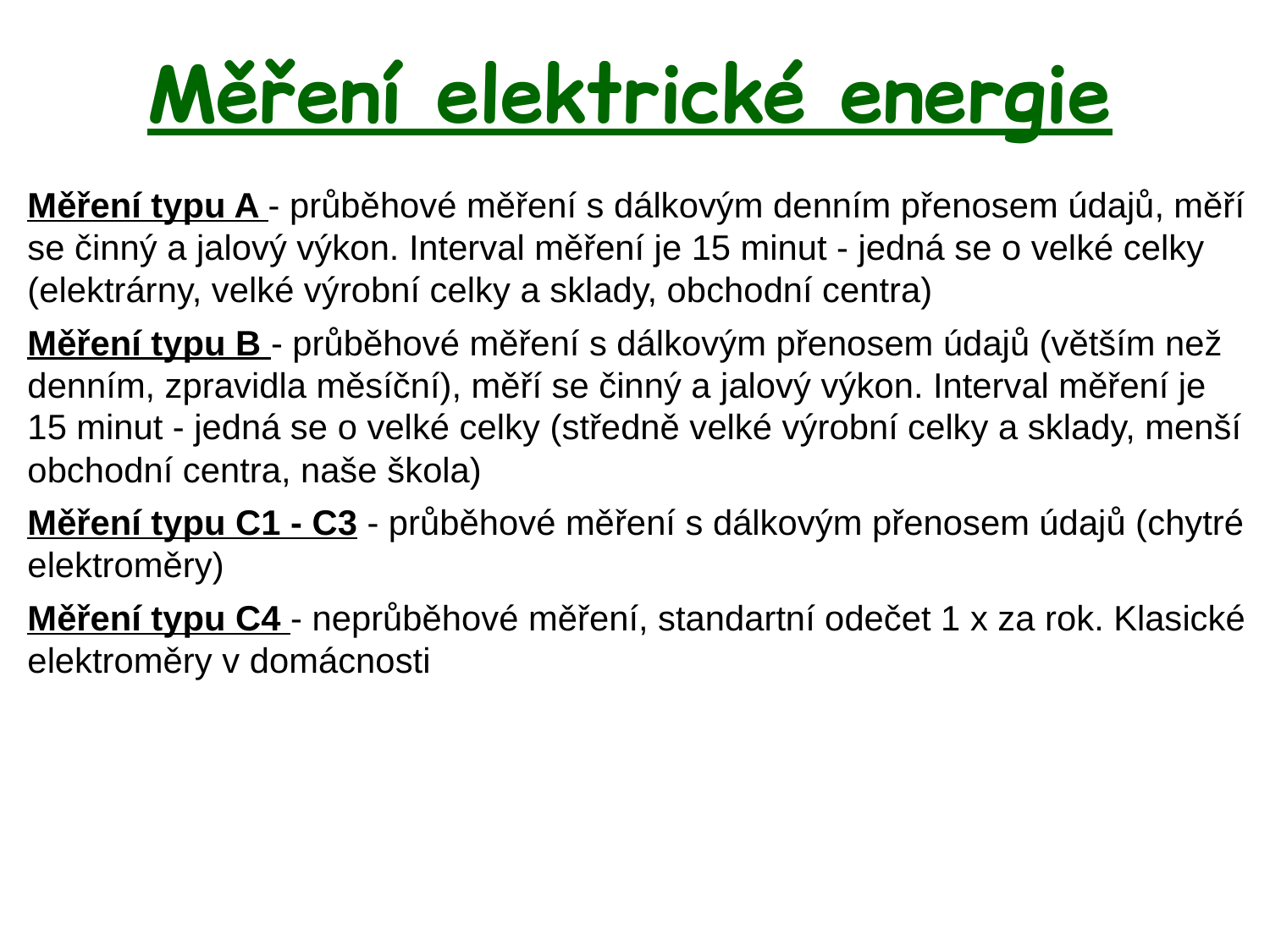

Měření elektrické energie
Měření typu A - průběhové měření s dálkovým denním přenosem údajů, měří se činný a jalový výkon. Interval měření je 15 minut - jedná se o velké celky (elektrárny, velké výrobní celky a sklady, obchodní centra)
Měření typu B - průběhové měření s dálkovým přenosem údajů (větším než denním, zpravidla měsíční), měří se činný a jalový výkon. Interval měření je 15 minut - jedná se o velké celky (středně velké výrobní celky a sklady, menší obchodní centra, naše škola)
Měření typu C1 - C3 - průběhové měření s dálkovým přenosem údajů (chytré elektroměry)
Měření typu C4 - neprůběhové měření, standartní odečet 1 x za rok. Klasické elektroměry v domácnosti